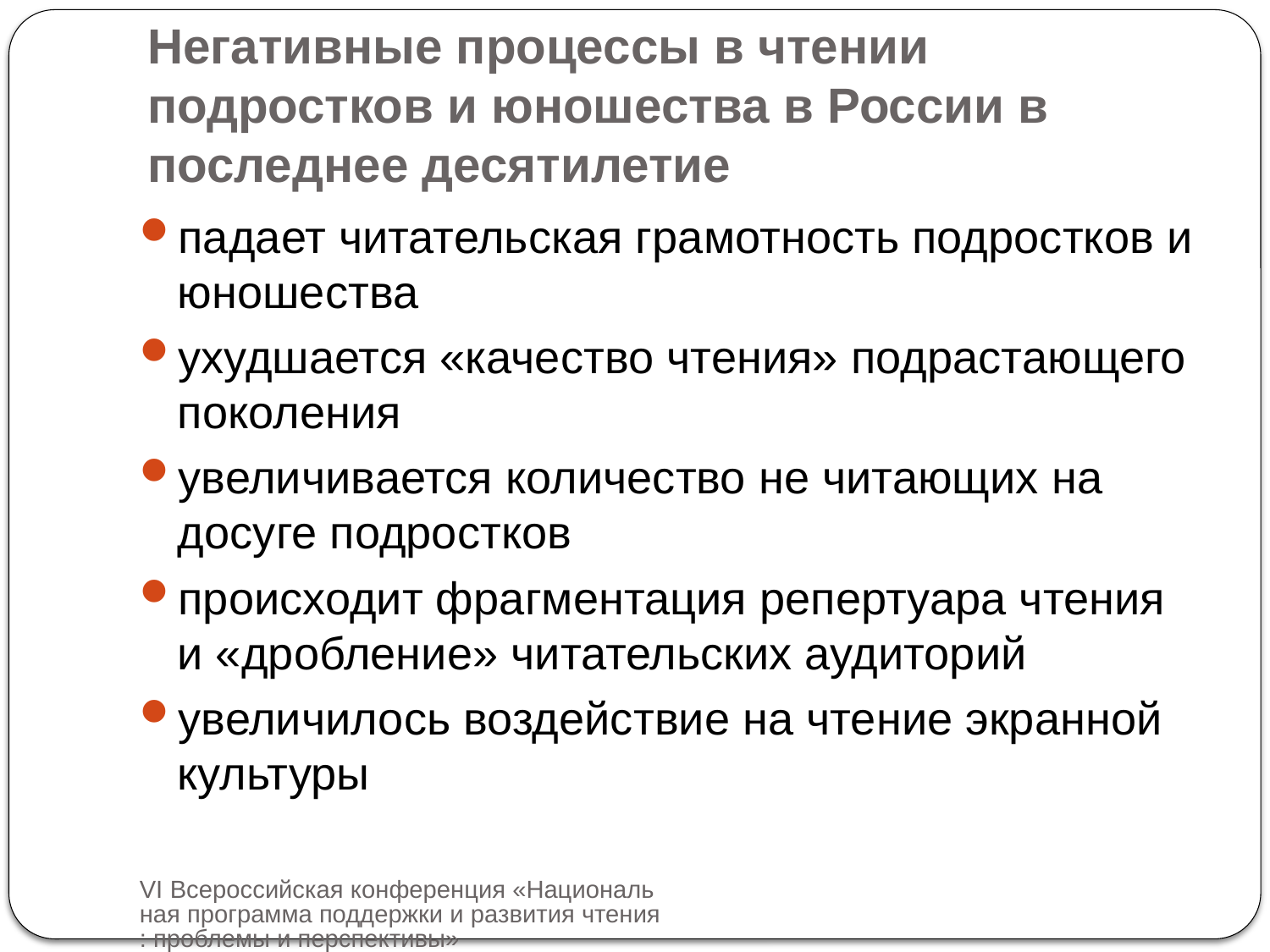

# Негативные процессы в чтении подростков и юношества в России в последнее десятилетие
падает читательская грамотность подростков и юношества
ухудшается «качество чтения» подрастающего поколения
увеличивается количество не читающих на досуге подростков
происходит фрагментация репертуара чтения и «дробление» читательских аудиторий
увеличилось воздействие на чтение экранной культуры
VI Всероссийская конференция «Национальная программа поддержки и развития чтения: проблемы и перспективы»